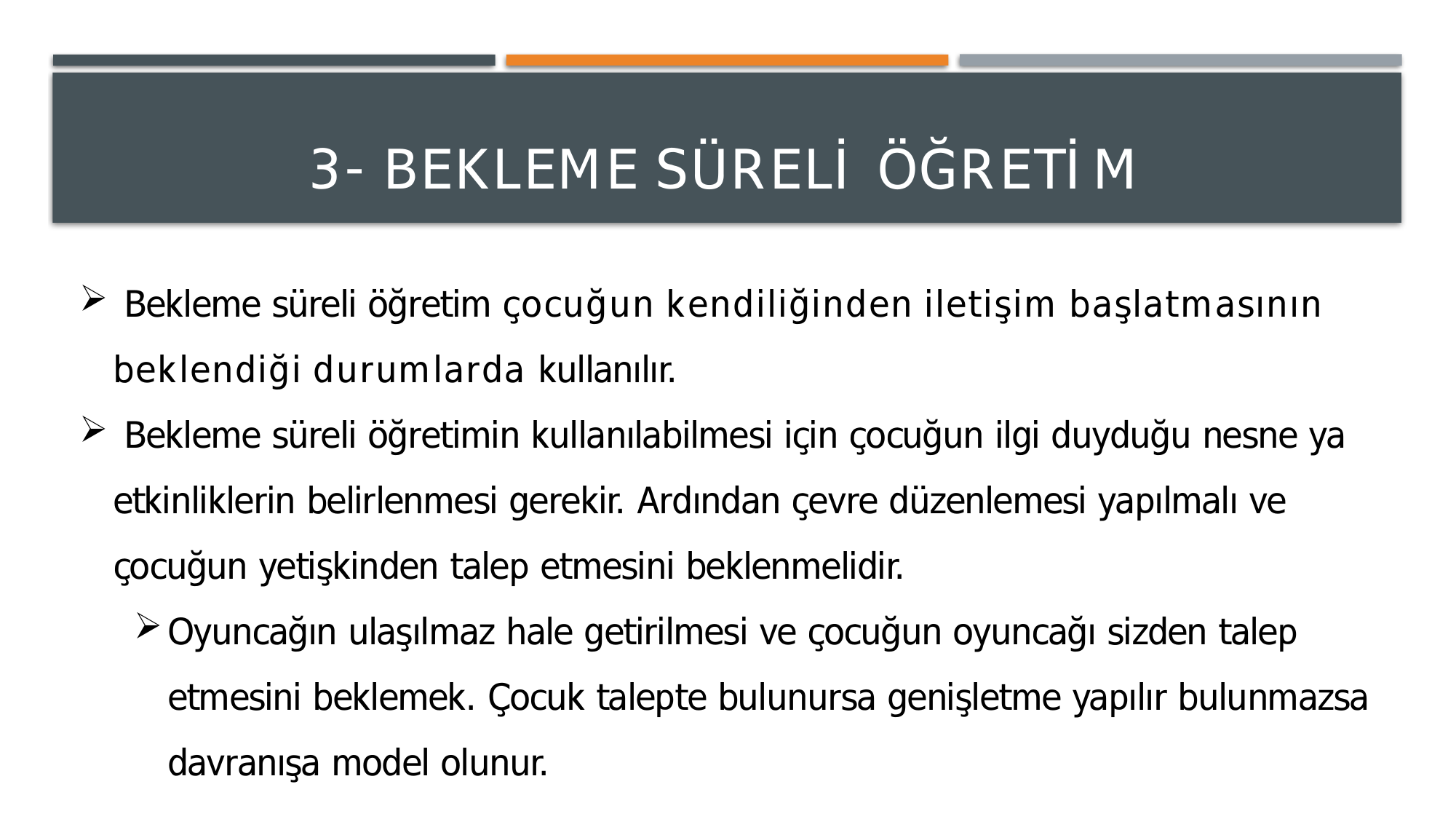

# 3- BEKLEME SÜRELİ ÖĞRETİM
 Bekleme süreli öğretim çocuğun kendiliğinden iletişim başlatmasının beklendiği durumlarda kullanılır.
 Bekleme süreli öğretimin kullanılabilmesi için çocuğun ilgi duyduğu nesne ya etkinliklerin belirlenmesi gerekir. Ardından çevre düzenlemesi yapılmalı ve çocuğun yetişkinden talep etmesini beklenmelidir.
Oyuncağın ulaşılmaz hale getirilmesi ve çocuğun oyuncağı sizden talep etmesini beklemek. Çocuk talepte bulunursa genişletme yapılır bulunmazsa davranışa model olunur.